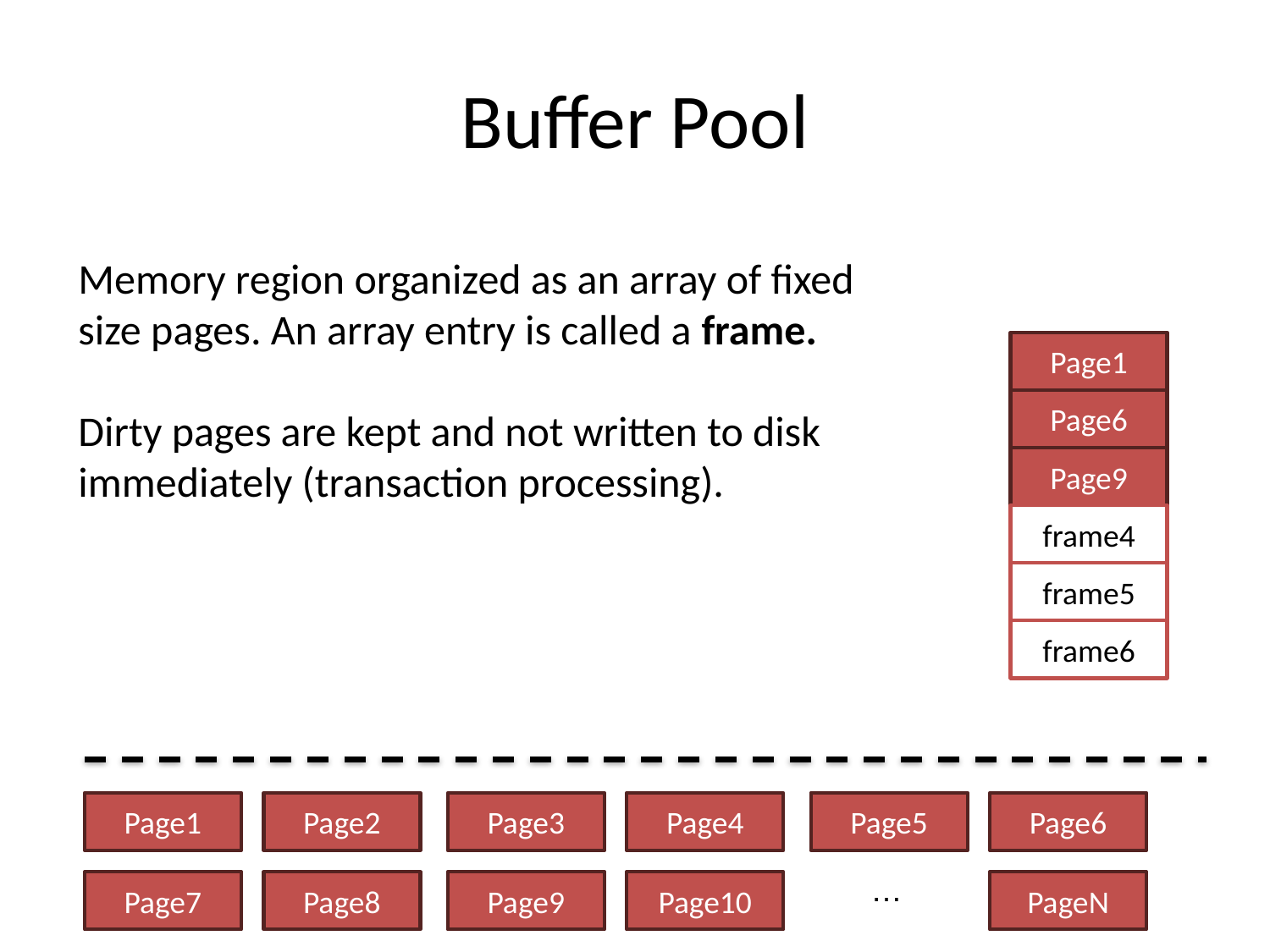

# Buffer Pool
Memory region organized as an array of fixed size pages. An array entry is called a frame.

Dirty pages are kept and not written to disk immediately (transaction processing).
Page1
Page6
Page9
frame4
frame5
frame6
Page1
Page2
Page3
Page4
Page5
Page6
…
Page7
Page8
Page9
Page10
PageN